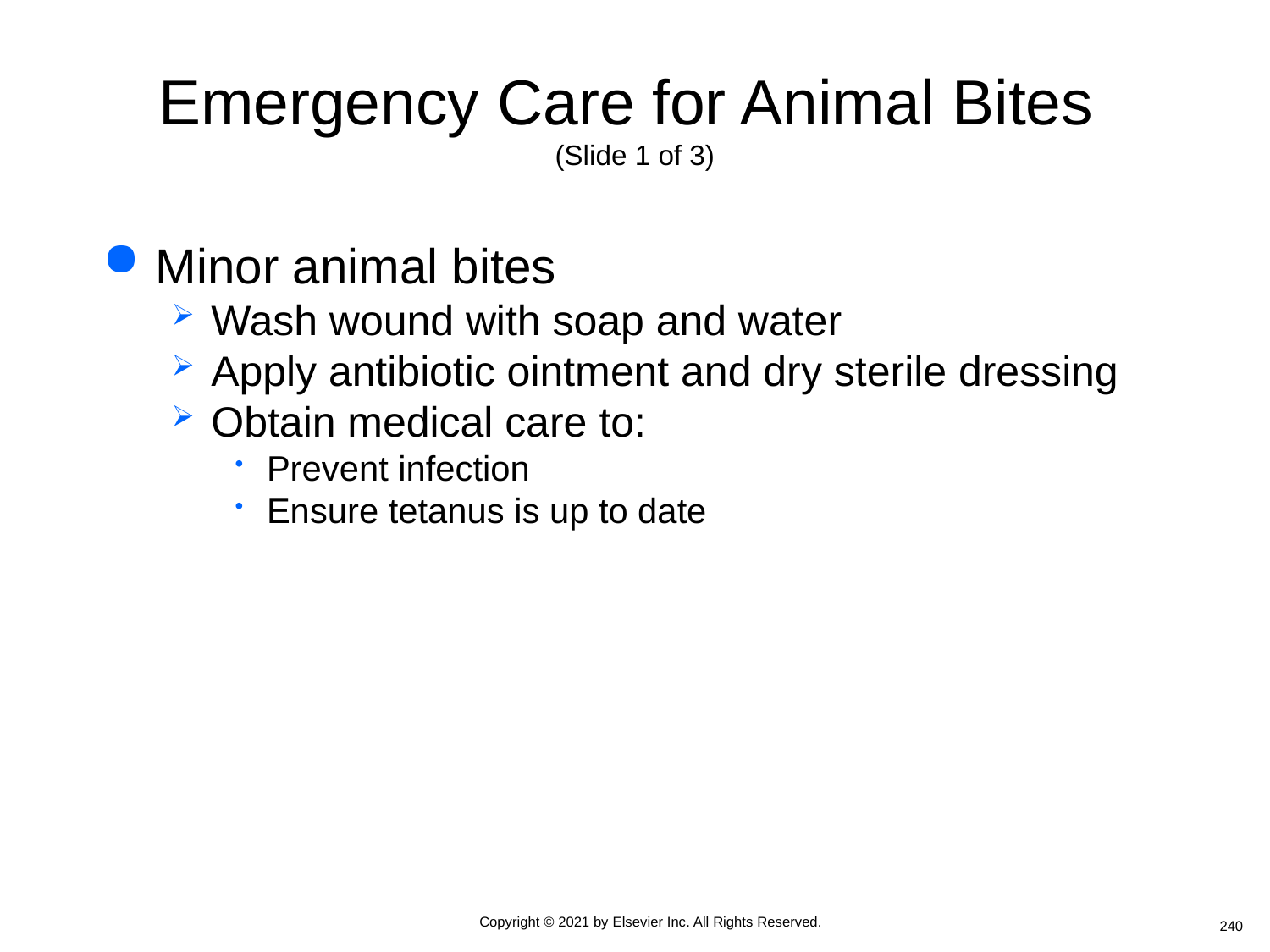

# Emergency Care for Animal Bites (Slide 1 of 3)
Minor animal bites
Wash wound with soap and water
Apply antibiotic ointment and dry sterile dressing
Obtain medical care to:
Prevent infection
Ensure tetanus is up to date

240